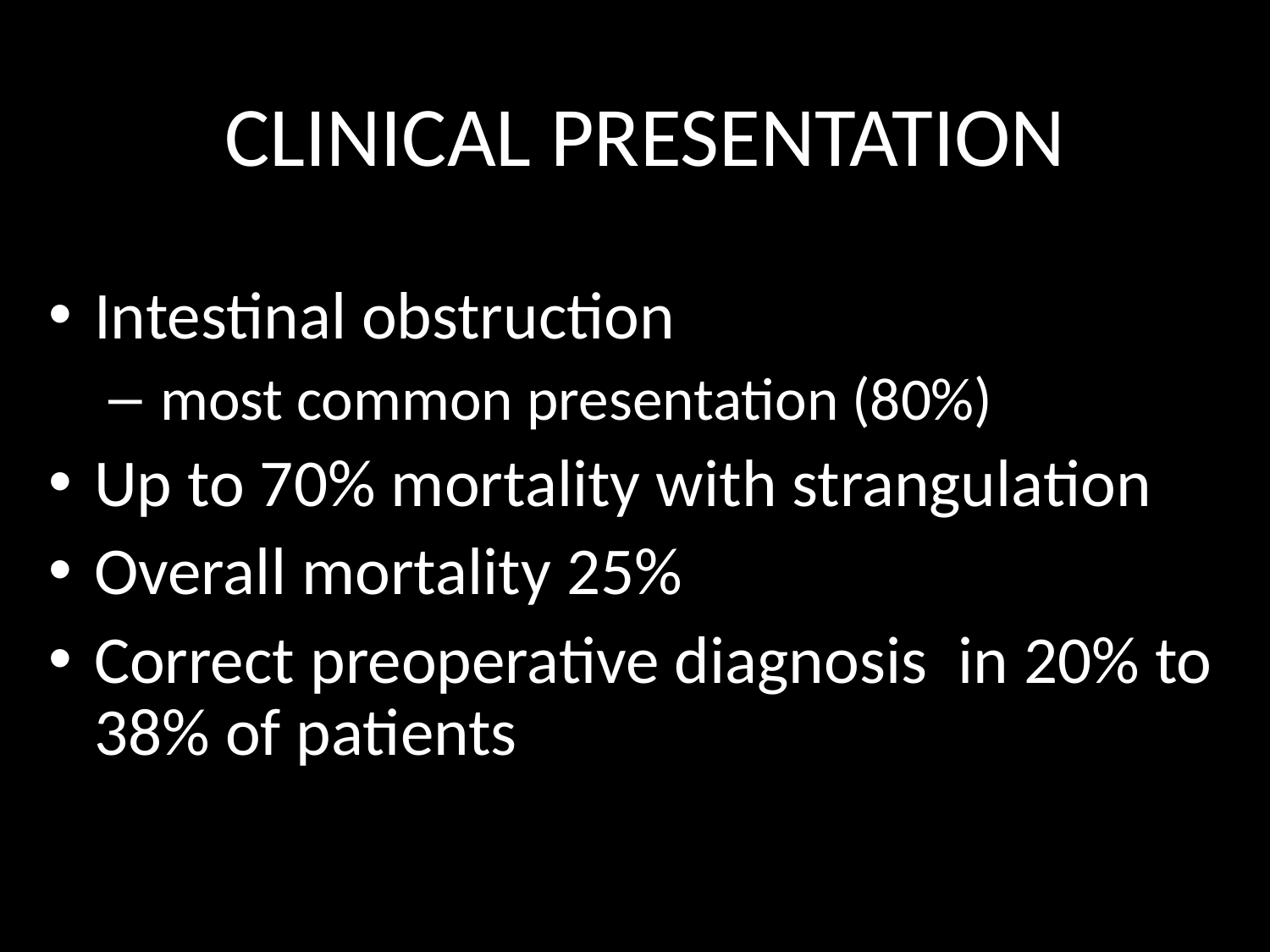

# CLINICAL PRESENTATION
Intestinal obstruction
 most common presentation (80%)
Up to 70% mortality with strangulation
Overall mortality 25%
Correct preoperative diagnosis  in 20% to 38% of patients